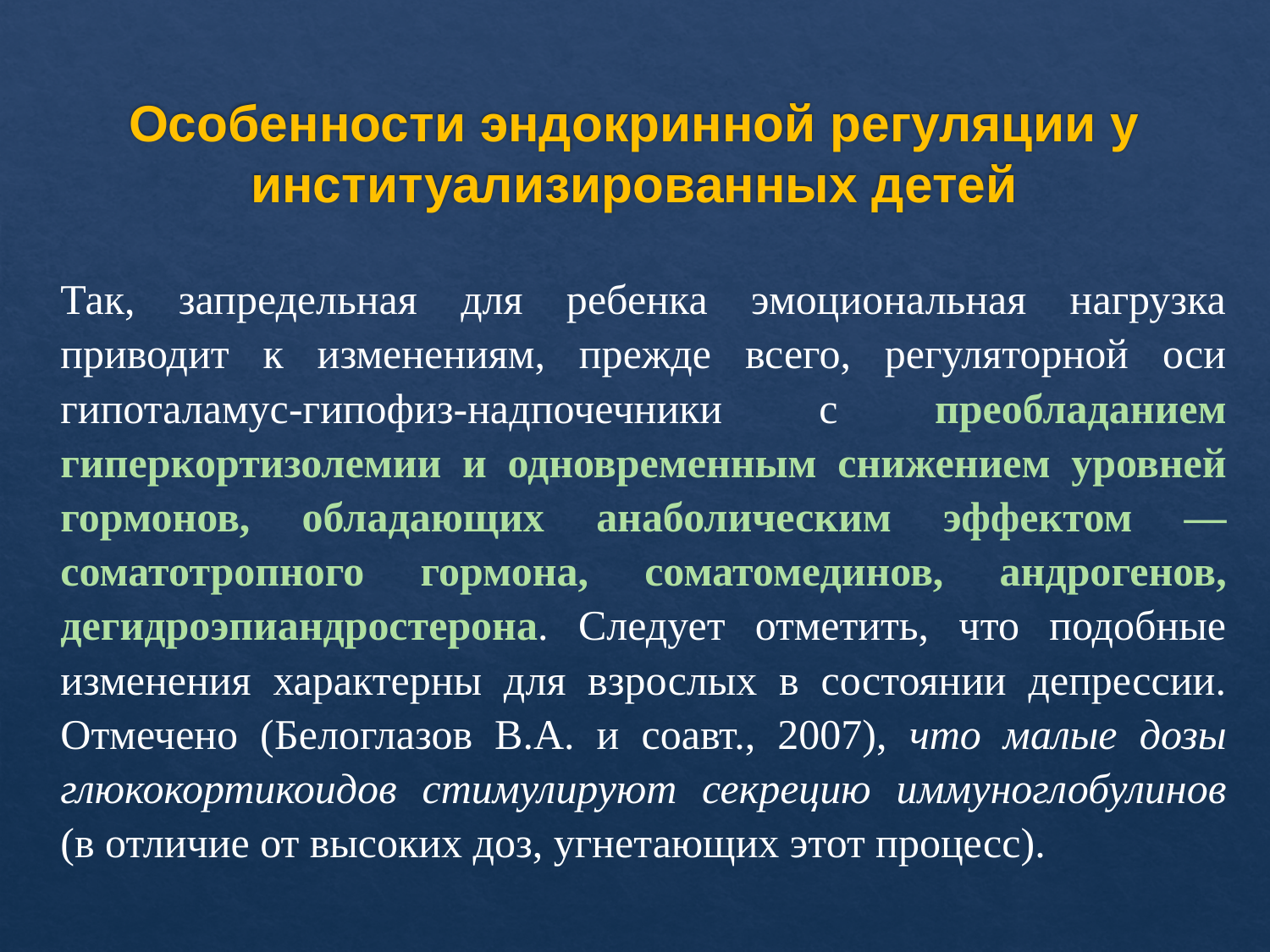

# Особенности эндокринной регуляции у институализированных детей
Так, запредельная для ребенка эмоциональная нагрузка приводит к изменениям, прежде всего, регуляторной оси гипоталамус-гипофиз-надпочечники с преобладанием гиперкортизолемии и одновременным снижением уровней гормонов, обладающих анаболическим эффектом — соматотропного гормона, соматомединов, андрогенов, дегидроэпиандростерона. Следует отметить, что подобные изменения характерны для взрослых в состоянии депрессии. Отмечено (Белоглазов В.А. и соавт., 2007), что малые дозы глюкокортикоидов стимулируют секрецию иммуноглобулинов (в отличие от высоких доз, угнетающих этот процесс).